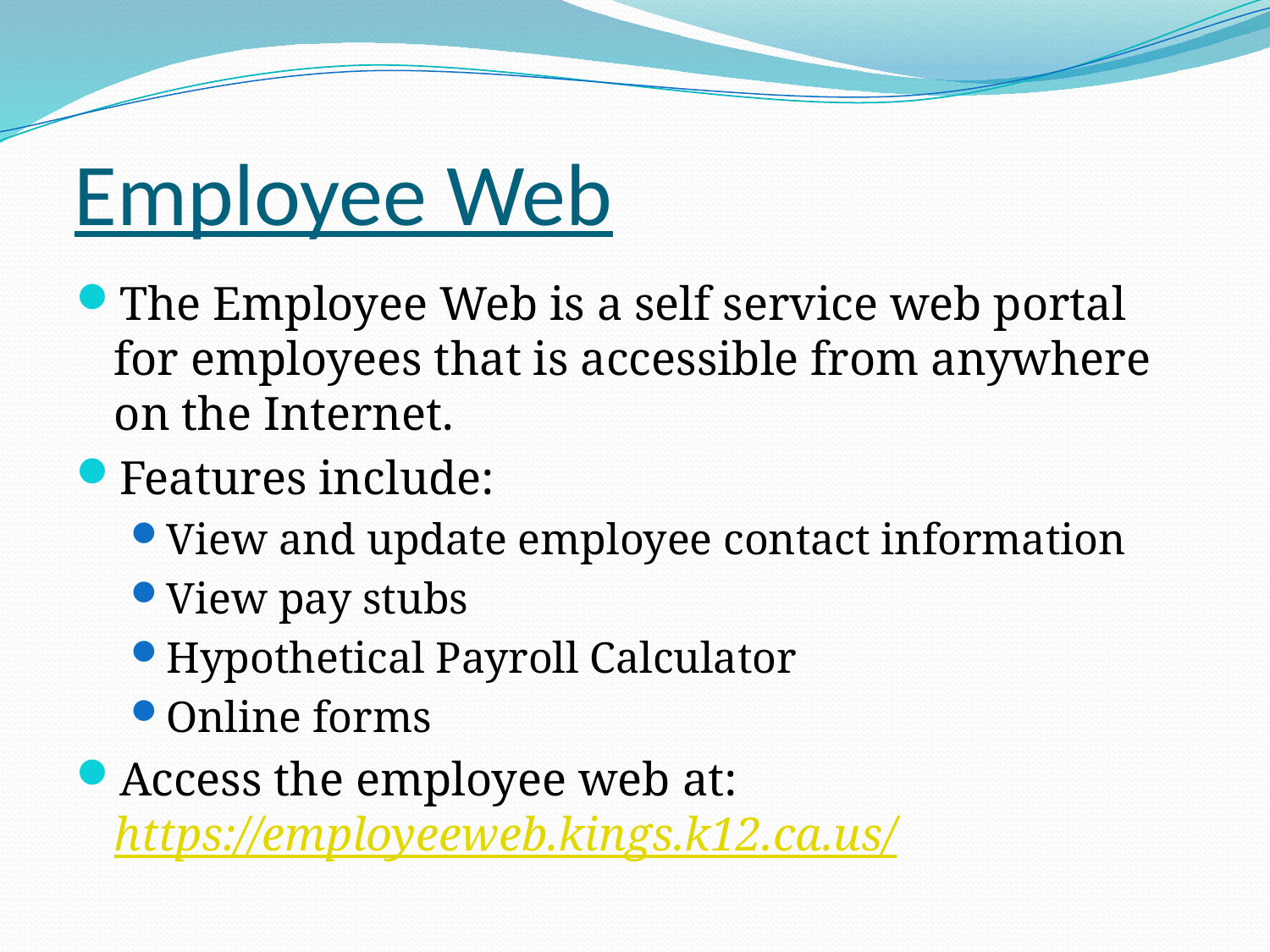

# Employee Web
The Employee Web is a self service web portal for employees that is accessible from anywhere on the Internet.
Features include:
View and update employee contact information
View pay stubs
Hypothetical Payroll Calculator
Online forms
Access the employee web at: https://employeeweb.kings.k12.ca.us/